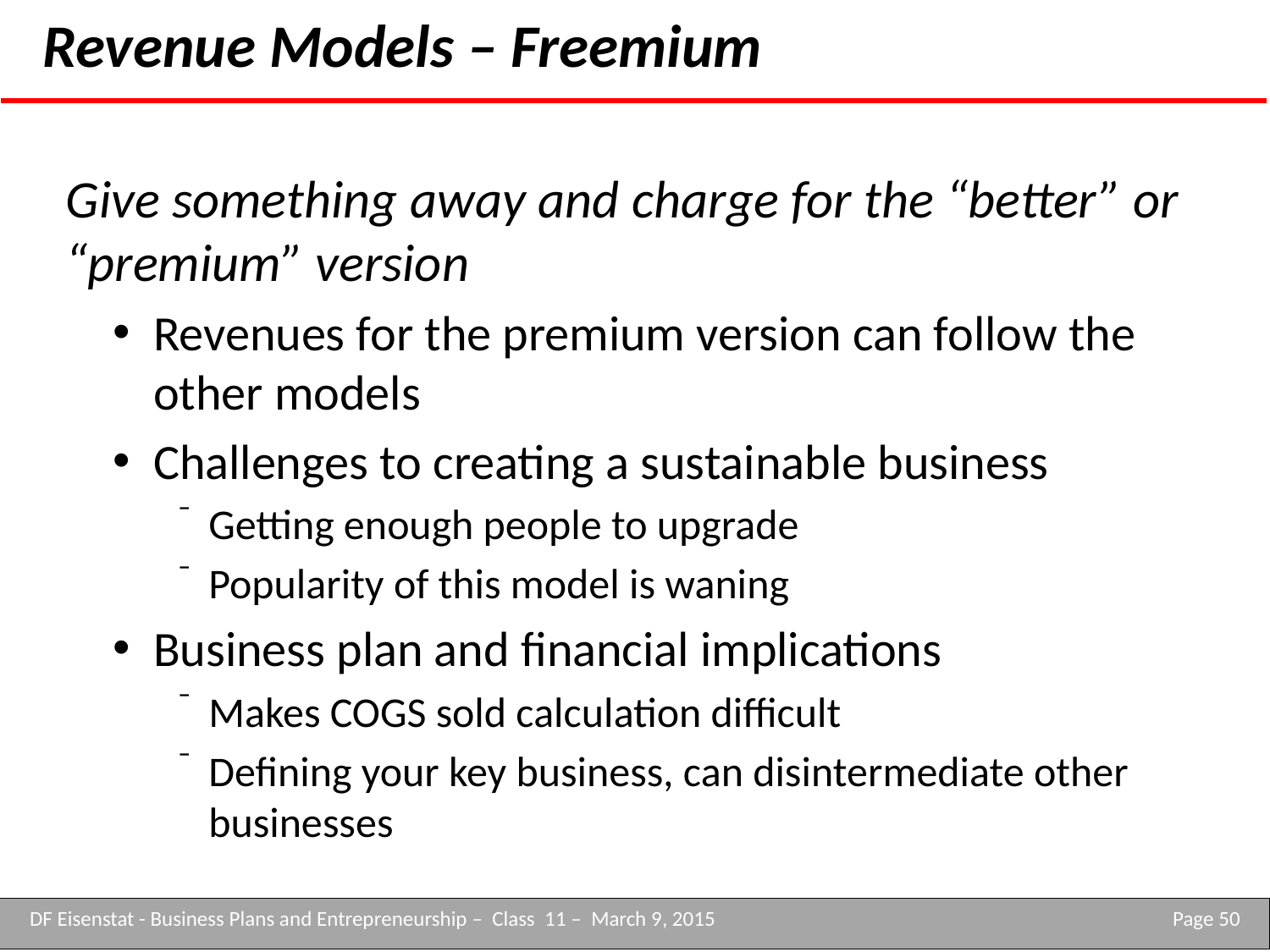

# Revenue Models – Freemium
Give something away and charge for the “better” or “premium” version
Revenues for the premium version can follow the other models
Challenges to creating a sustainable business
Getting enough people to upgrade
Popularity of this model is waning
Business plan and financial implications
Makes COGS sold calculation difficult
Defining your key business, can disintermediate other businesses